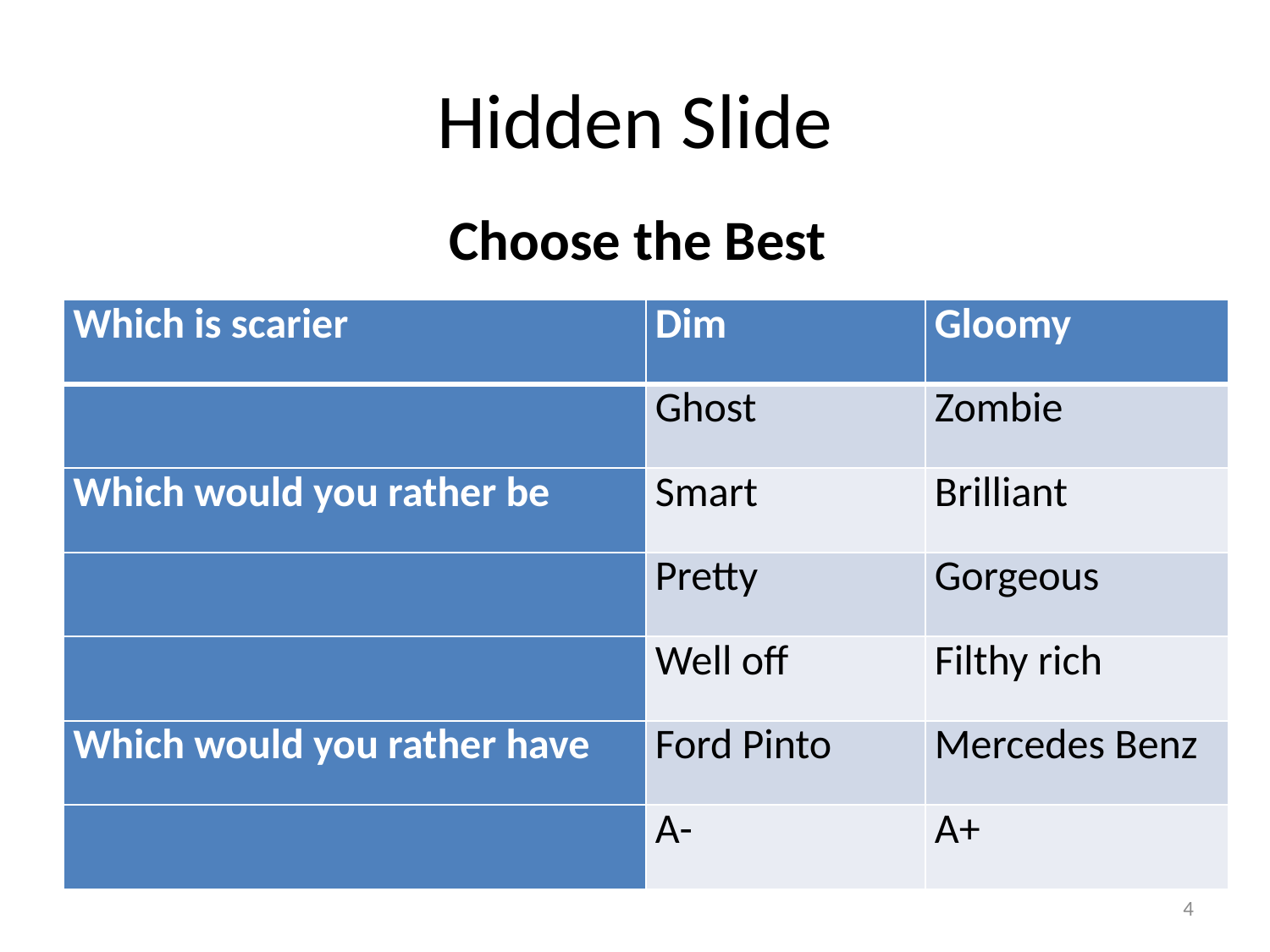

# Hidden Slide
Choose the Best
| Which is scarier | Dim | Gloomy |
| --- | --- | --- |
|  | Ghost | Zombie |
| Which would you rather be | Smart | Brilliant |
|  | Pretty | Gorgeous |
|  | Well off | Filthy rich |
| Which would you rather have | Ford Pinto | Mercedes Benz |
|  | A- | A+ |
4